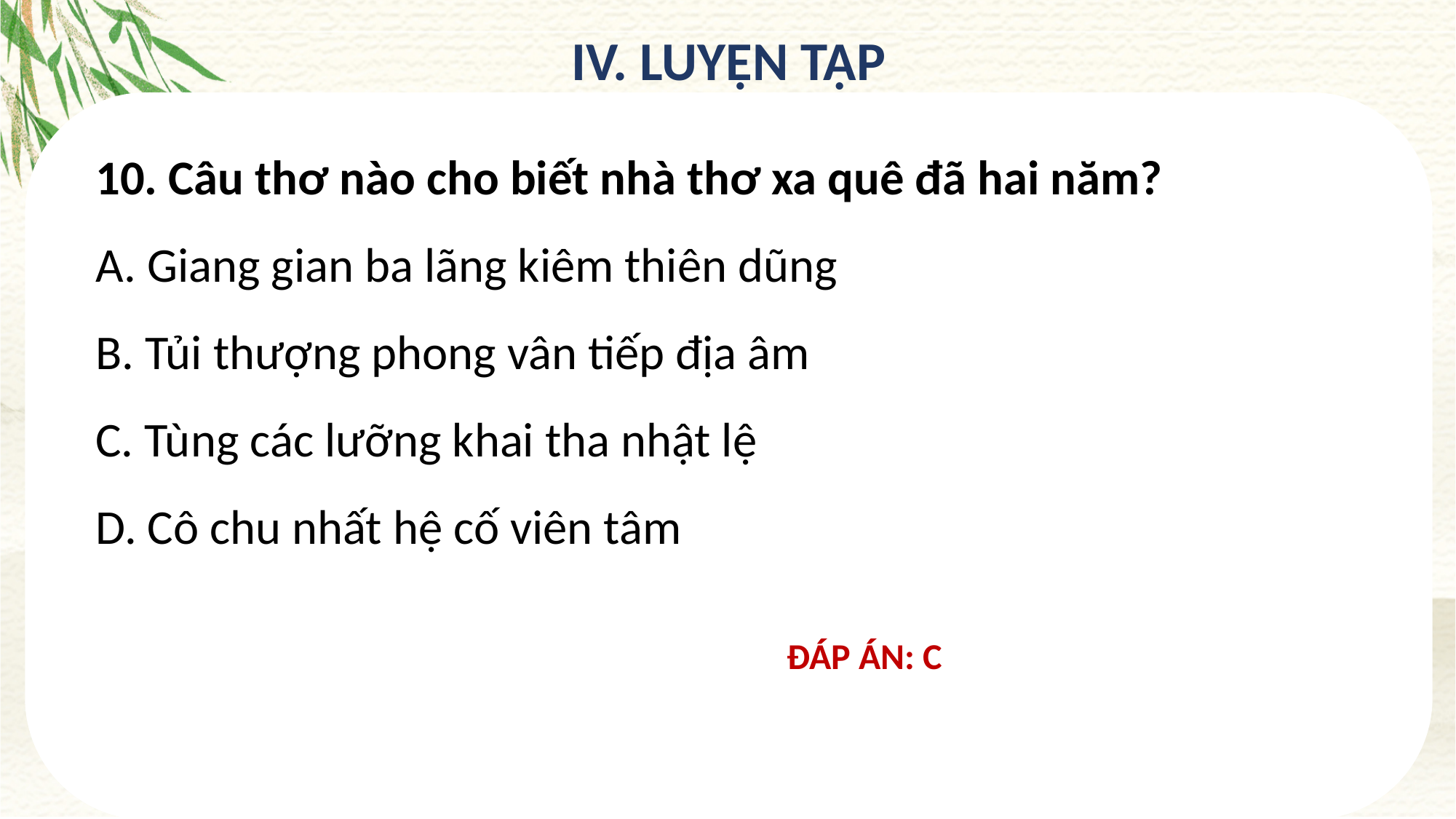

IV. LUYỆN TẬP

10. Câu thơ nào cho biết nhà thơ xa quê đã hai năm?
A. Giang gian ba lãng kiêm thiên dũng
B. Tủi thượng phong vân tiếp địa âm
C. Tùng các lưỡng khai tha nhật lệ
D. Cô chu nhất hệ cố viên tâm
ĐÁP ÁN: C